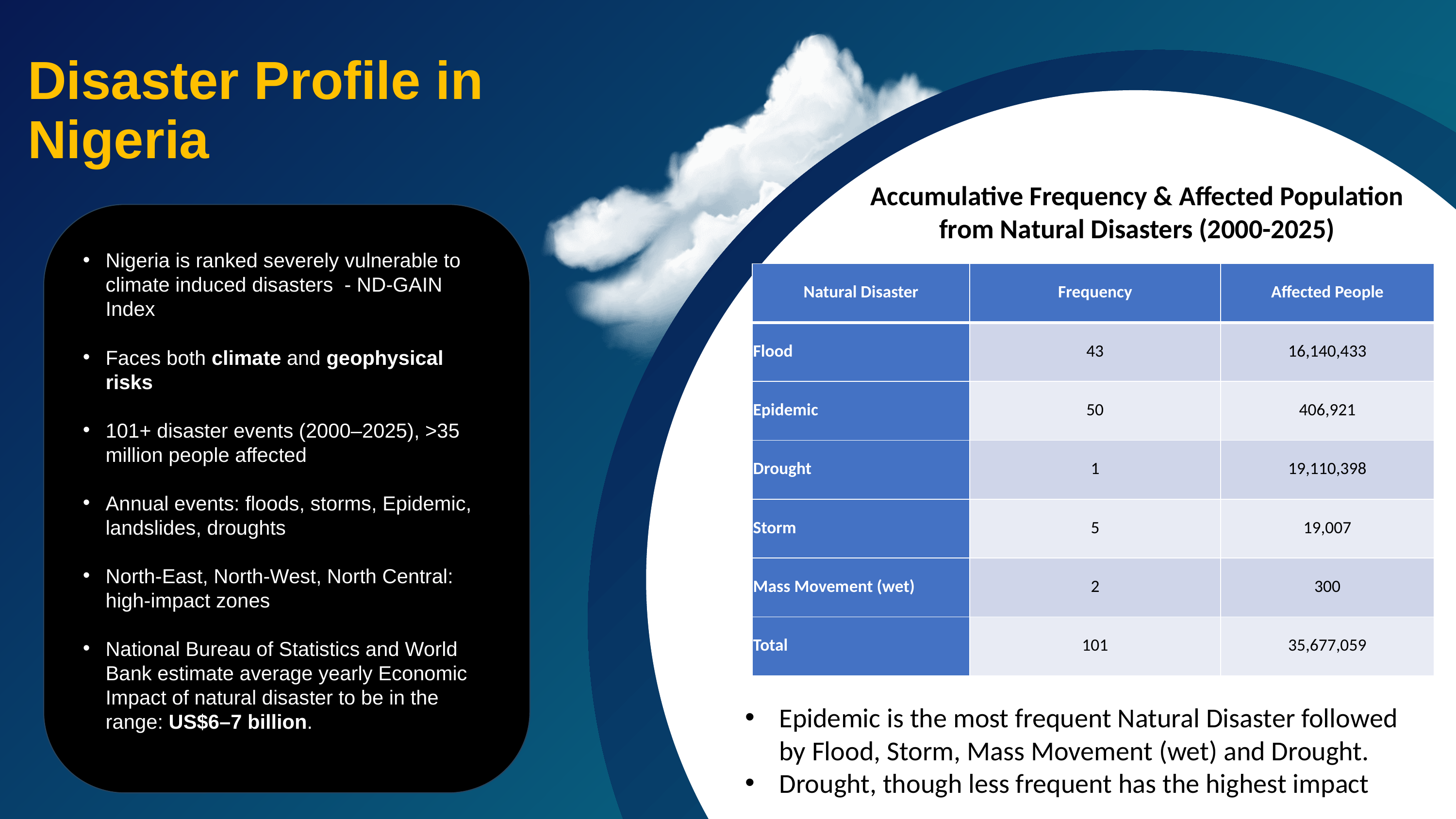

Disaster Profile in Nigeria

Accumulative Frequency & Affected Population from Natural Disasters (2000-2025)

Nigeria is ranked severely vulnerable to climate induced disasters  - ND-GAIN Index

Faces both climate and geophysical risks

101+ disaster events (2000–2025), >35 million people affected

Annual events: floods, storms, Epidemic, landslides, droughts

North-East, North-West, North Central: high-impact zones

National Bureau of Statistics and World Bank estimate average yearly Economic Impact of natural disaster to be in the range: US$6–7 billion.

| Natural Disaster | Frequency | Affected People |
| --- | --- | --- |
| Flood | 43 | 16,140,433 |
| Epidemic | 50 | 406,921 |
| Drought | 1 | 19,110,398 |
| Storm | 5 | 19,007 |
| Mass Movement (wet) | 2 | 300 |
| Total | 101 | 35,677,059 |
Epidemic is the most frequent Natural Disaster followed by Flood, Storm, Mass Movement (wet) and Drought.
Drought, though less frequent has the highest impact